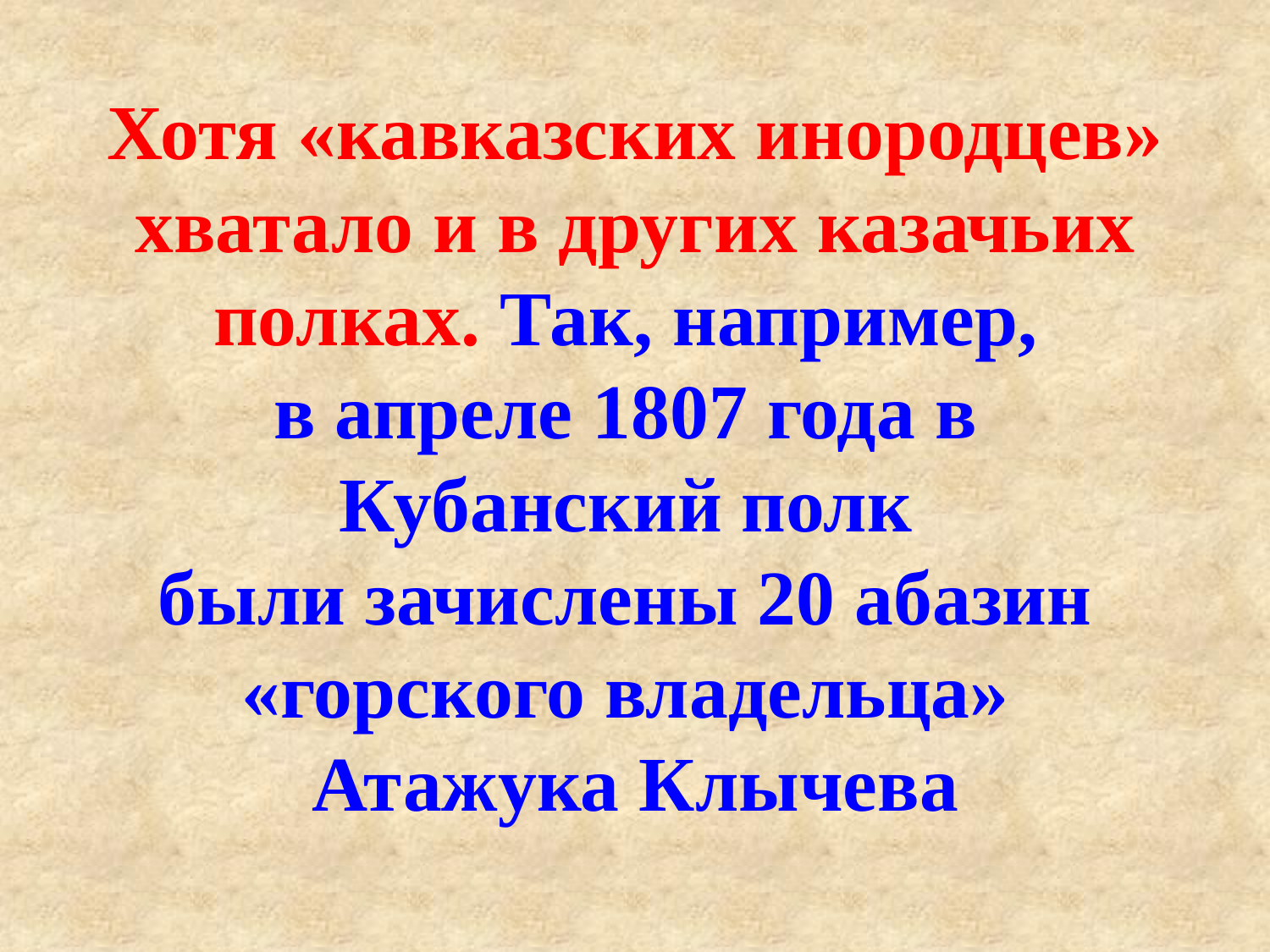

Хотя «кавказских инородцев» хватало и в других казачьих полках. Так, например,
в апреле 1807 года в
Кубанский полк
были зачислены 20 абазин
«горского владельца»
Атажука Клычева